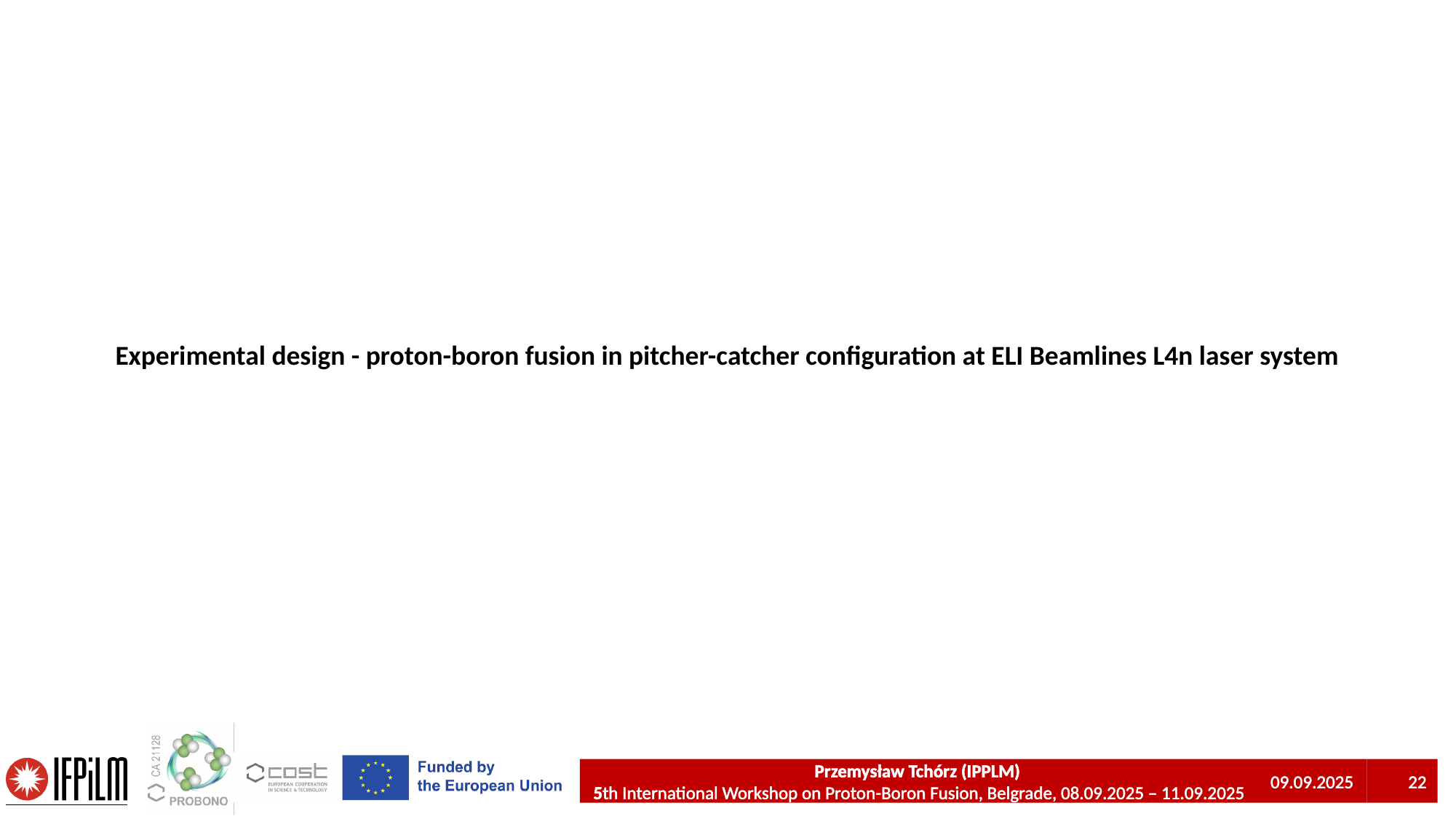

Experimental design - proton-boron fusion in pitcher-catcher configuration at ELI Beamlines L4n laser system
Przemysław Tchórz (IPPLM)
5th International Workshop on Proton-Boron Fusion, Belgrade, 08.09.2025 – 11.09.2025
09.09.2025
22